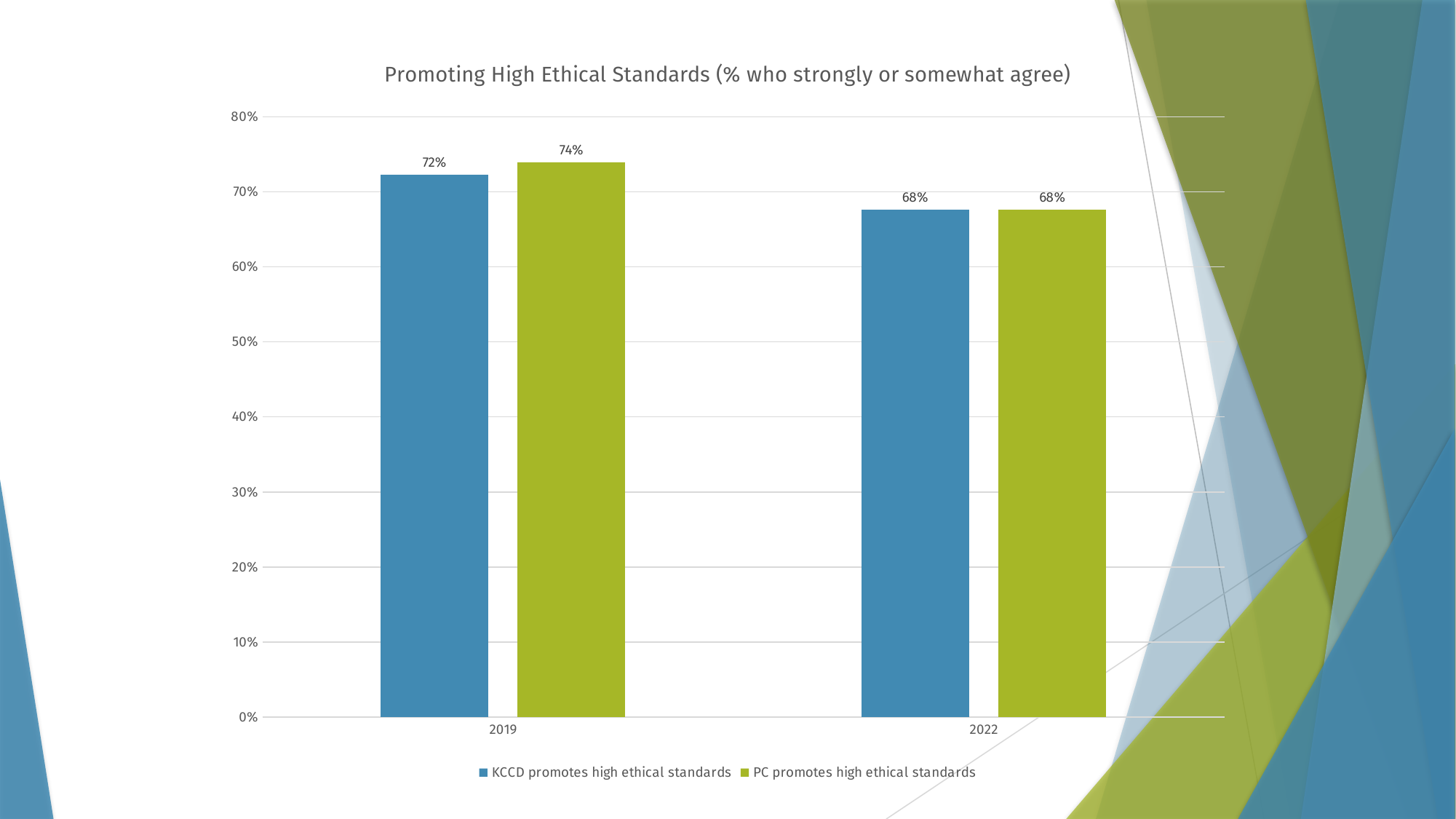

### Chart: Promoting High Ethical Standards (% who strongly or somewhat agree)

| Category | KCCD promotes high ethical standards | PC promotes high ethical standards |
|---|---|---|
| 2019 | 0.723 | 0.739 |
| 2022 | 0.676 | 0.676 |